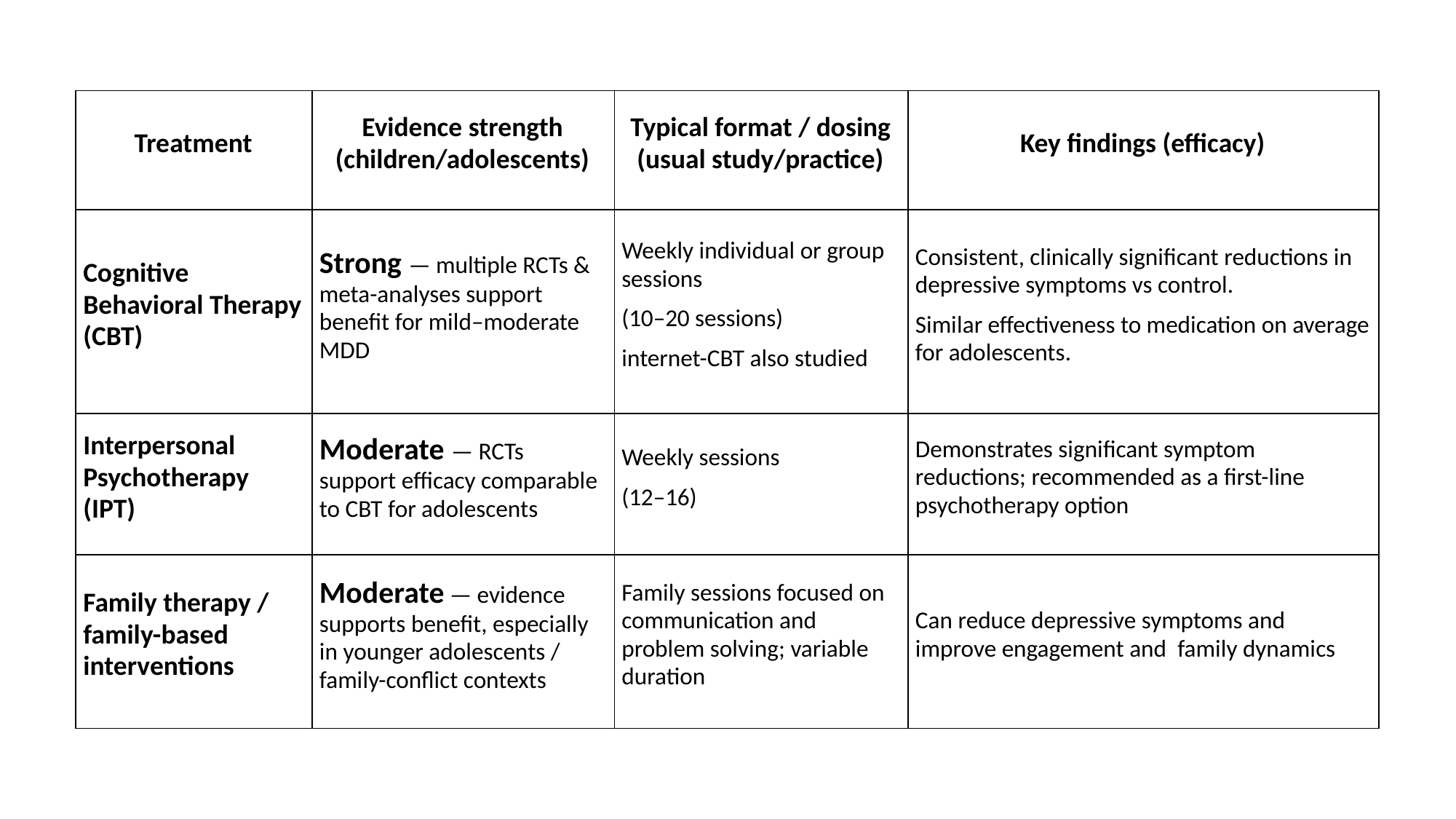

| Treatment | Evidence strength (children/adolescents) | Typical format / dosing (usual study/practice) | Key findings (efficacy) |
| --- | --- | --- | --- |
| Cognitive Behavioral Therapy (CBT) | Strong — multiple RCTs & meta-analyses support benefit for mild–moderate MDD | Weekly individual or group sessions (10–20 sessions) internet-CBT also studied | Consistent, clinically significant reductions in depressive symptoms vs control. Similar effectiveness to medication on average for adolescents. |
| Interpersonal Psychotherapy (IPT) | Moderate — RCTs support efficacy comparable to CBT for adolescents | Weekly sessions (12–16) | Demonstrates significant symptom reductions; recommended as a first-line psychotherapy option |
| Family therapy / family-based interventions | Moderate — evidence supports benefit, especially in younger adolescents / family-conflict contexts | Family sessions focused on communication and problem solving; variable duration | Can reduce depressive symptoms and improve engagement and family dynamics |